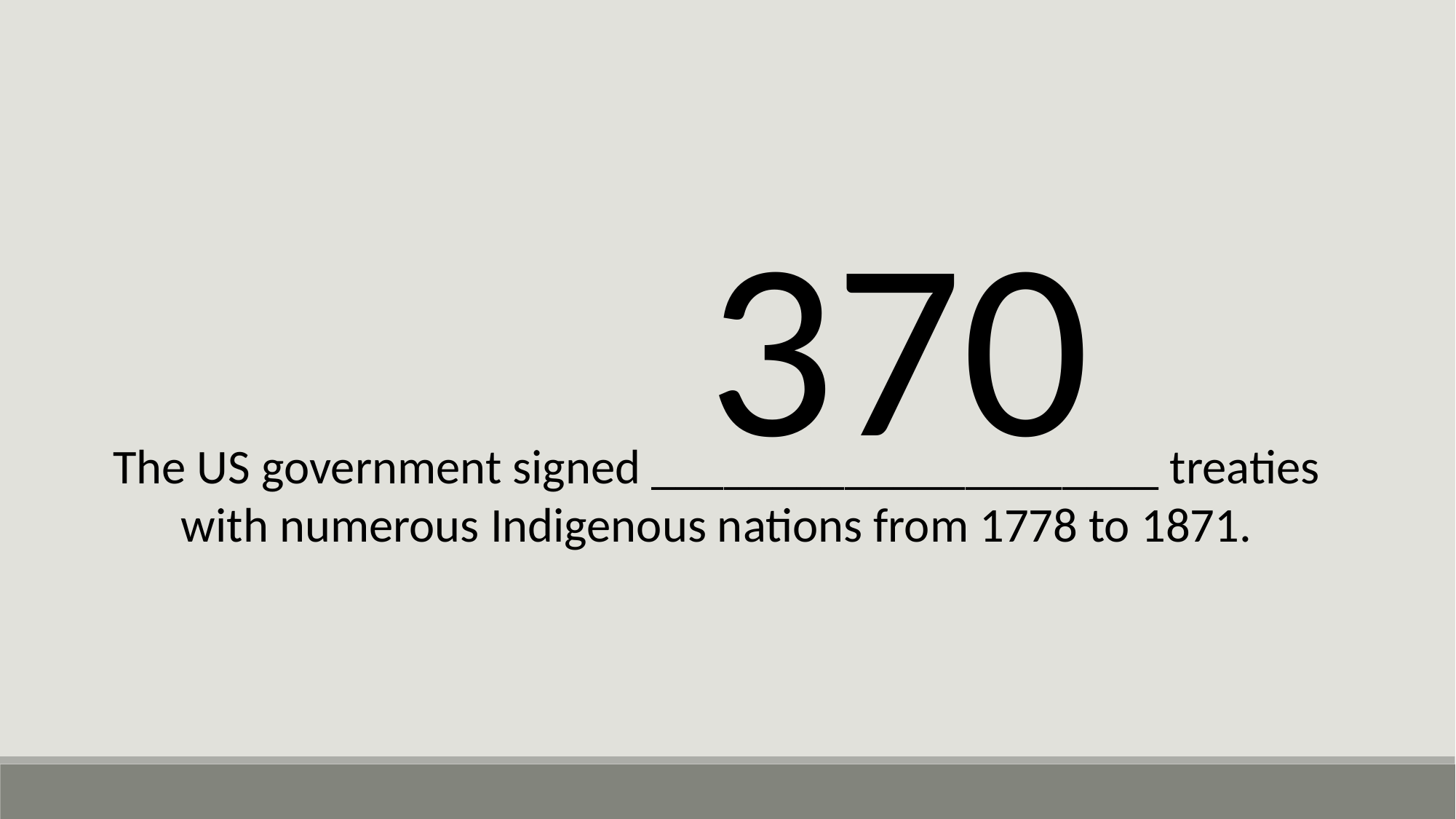

370
The US government signed _____________________ treaties with numerous Indigenous nations from 1778 to 1871.